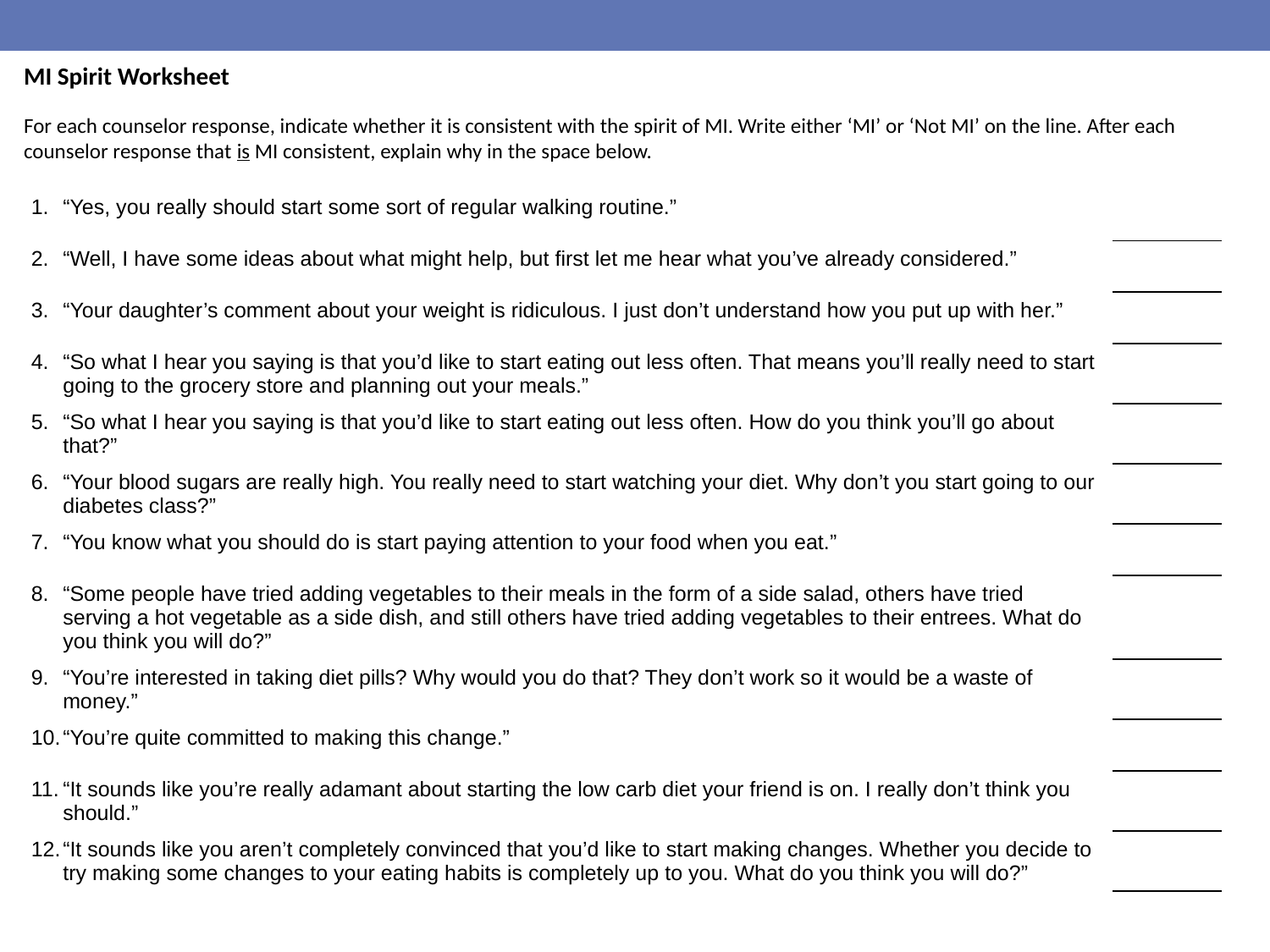

MI Spirit Worksheet
For each counselor response, indicate whether it is consistent with the spirit of MI. Write either ‘MI’ or ‘Not MI’ on the line. After each counselor response that is MI consistent, explain why in the space below.

| “Yes, you really should start some sort of regular walking routine.” |  |
| --- | --- |
| “Well, I have some ideas about what might help, but first let me hear what you’ve already considered.” |  |
| “Your daughter’s comment about your weight is ridiculous. I just don’t understand how you put up with her.” |  |
| “So what I hear you saying is that you’d like to start eating out less often. That means you’ll really need to start going to the grocery store and planning out your meals.” |  |
| “So what I hear you saying is that you’d like to start eating out less often. How do you think you’ll go about that?” |  |
| “Your blood sugars are really high. You really need to start watching your diet. Why don’t you start going to our diabetes class?” |  |
| “You know what you should do is start paying attention to your food when you eat.” |  |
| “Some people have tried adding vegetables to their meals in the form of a side salad, others have tried serving a hot vegetable as a side dish, and still others have tried adding vegetables to their entrees. What do you think you will do?” |  |
| “You’re interested in taking diet pills? Why would you do that? They don’t work so it would be a waste of money.” |  |
| “You’re quite committed to making this change.” |  |
| “It sounds like you’re really adamant about starting the low carb diet your friend is on. I really don’t think you should.” |  |
| “It sounds like you aren’t completely convinced that you’d like to start making changes. Whether you decide to try making some changes to your eating habits is completely up to you. What do you think you will do?” |  |